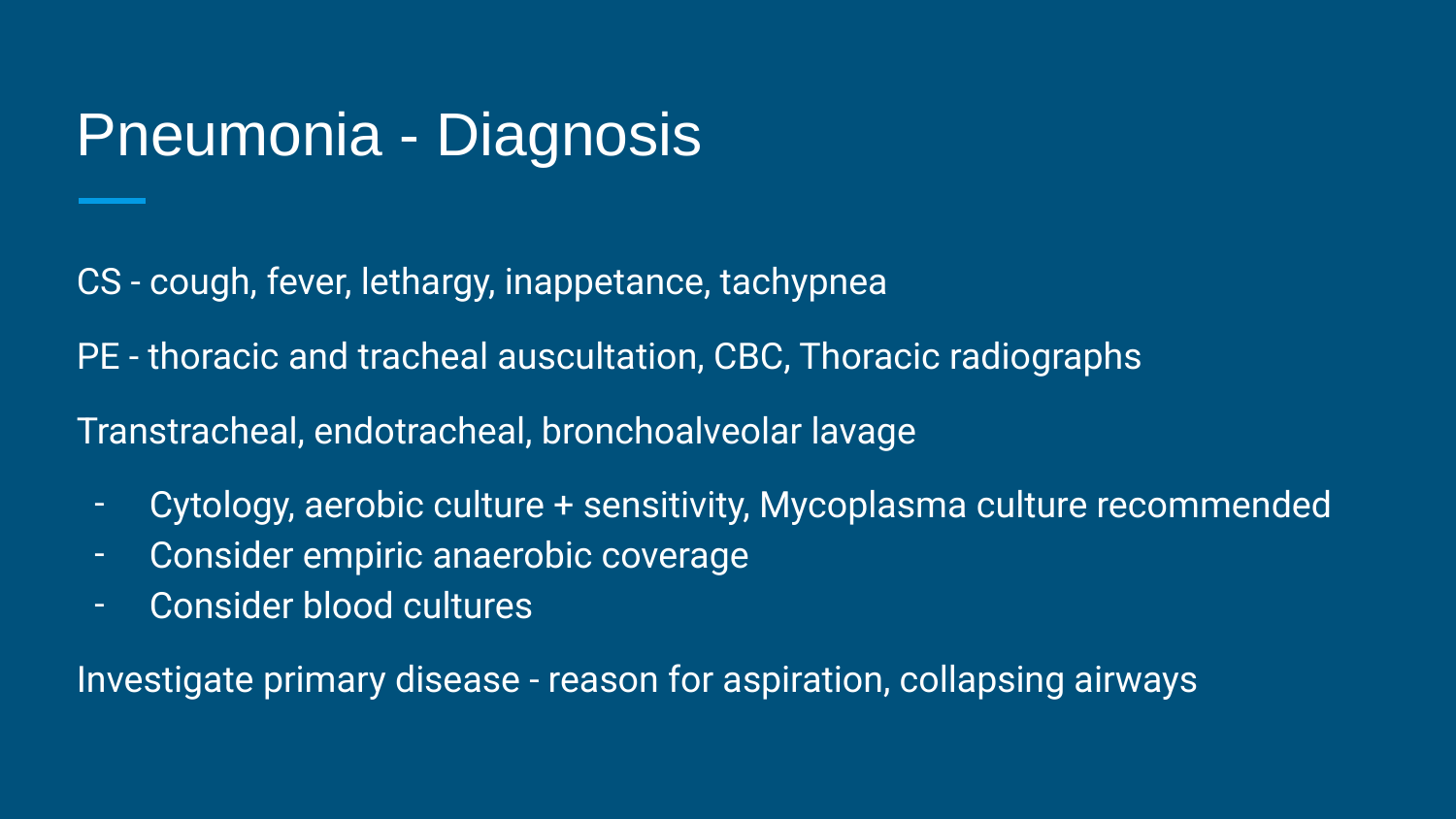

# Pneumonia - Diagnosis
CS - cough, fever, lethargy, inappetance, tachypnea
PE - thoracic and tracheal auscultation, CBC, Thoracic radiographs
Transtracheal, endotracheal, bronchoalveolar lavage
Cytology, aerobic culture + sensitivity, Mycoplasma culture recommended
Consider empiric anaerobic coverage
Consider blood cultures
Investigate primary disease - reason for aspiration, collapsing airways